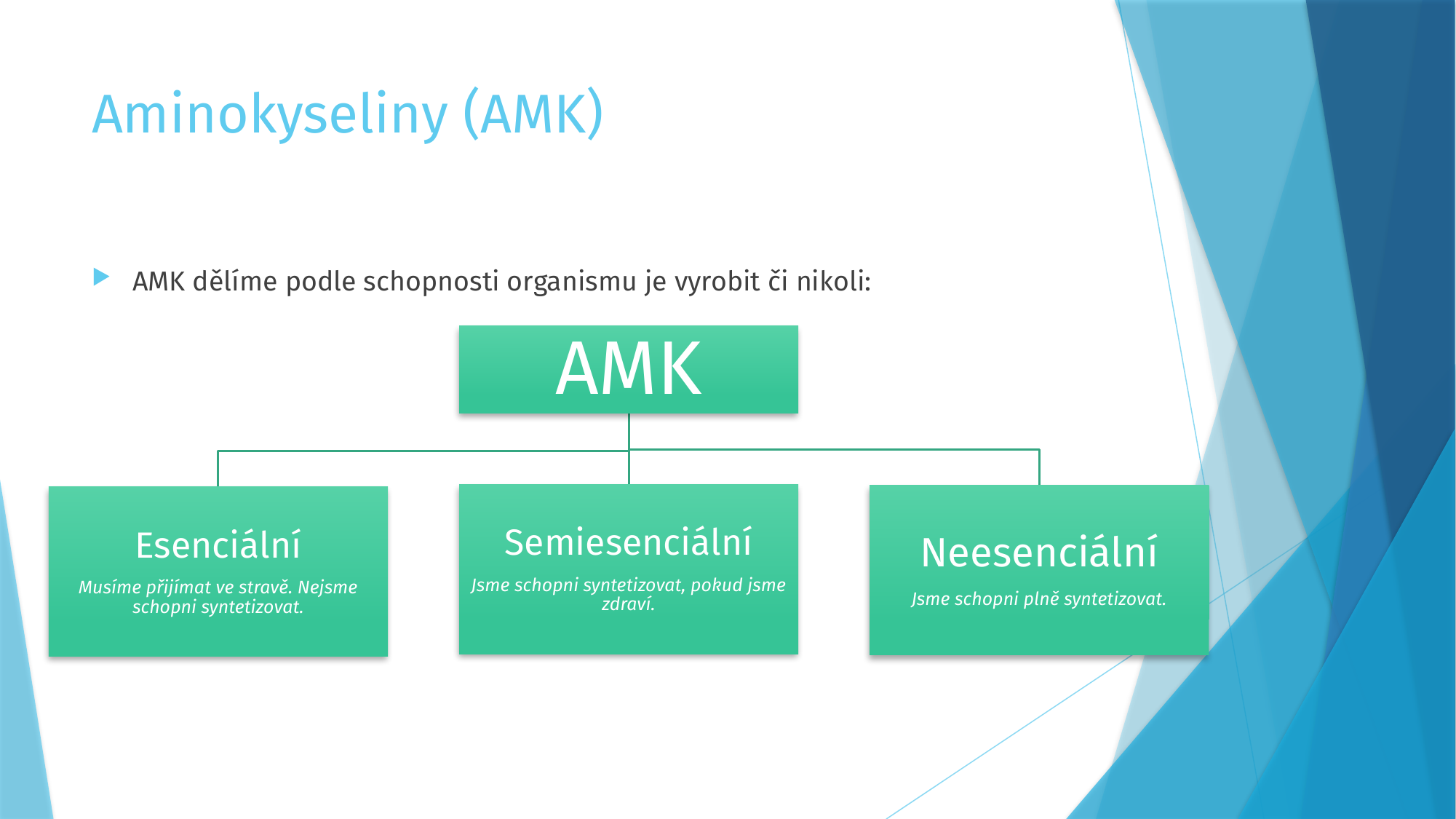

# Aminokyseliny (AMK)
AMK
Esenciální
Musíme přijímat ve stravě. Nejsme schopni syntetizovat.
Semiesenciální
Jsme schopni syntetizovat, pokud jsme zdraví.
Neesenciální
Jsme schopni plně syntetizovat.
AMK dělíme podle schopnosti organismu je vyrobit či nikoli: